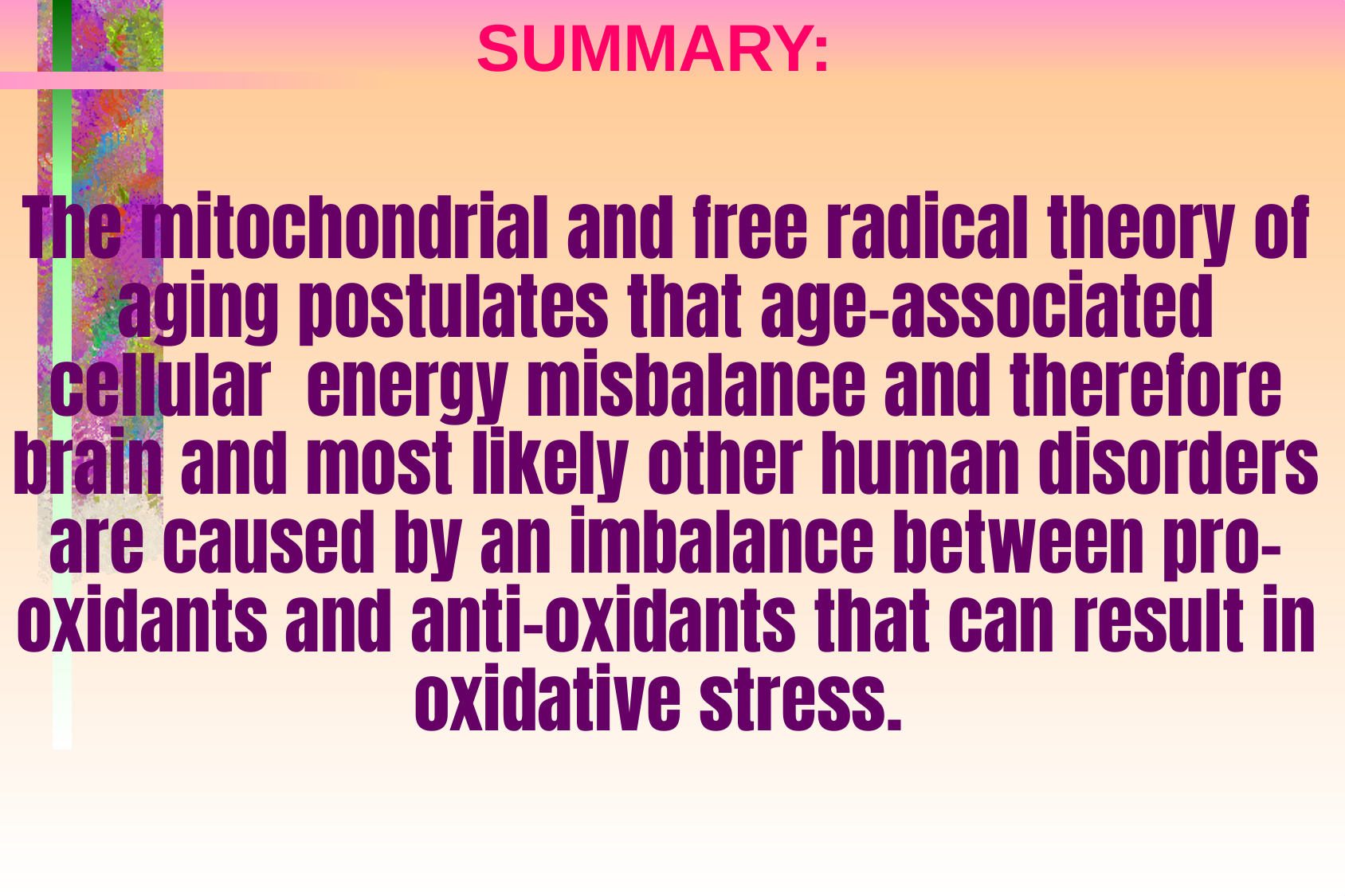

# SUMMARY:
The mitochondrial and free radical theory of aging postulates that age-associated cellular  energy misbalance and therefore brain and most likely other human disorders are caused by an imbalance between pro-oxidants and anti-oxidants that can result in oxidative stress.